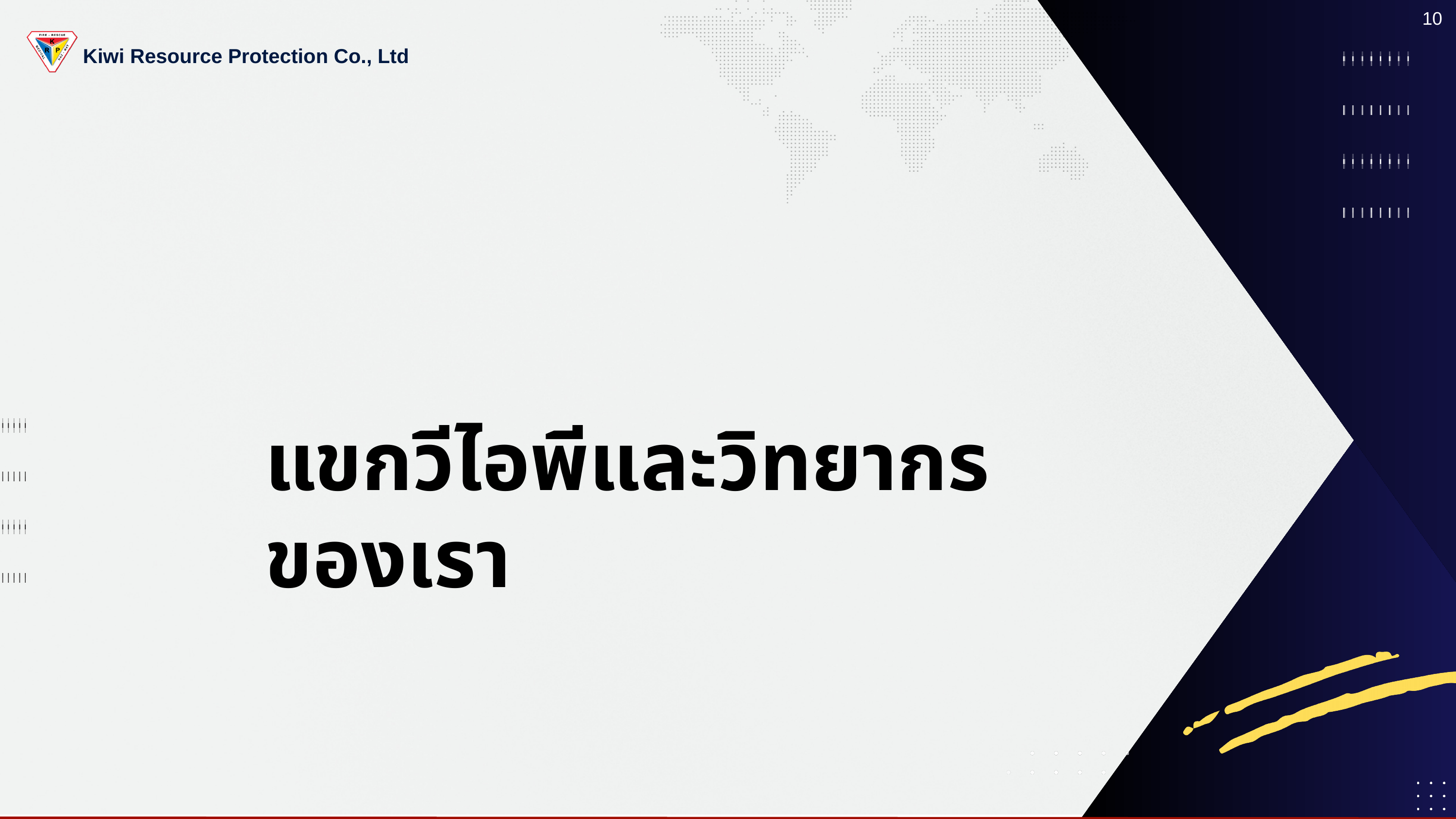

10

Kiwi Resource Protection Co., Ltd

แขกวีไอพีและวิทยากรของเรา